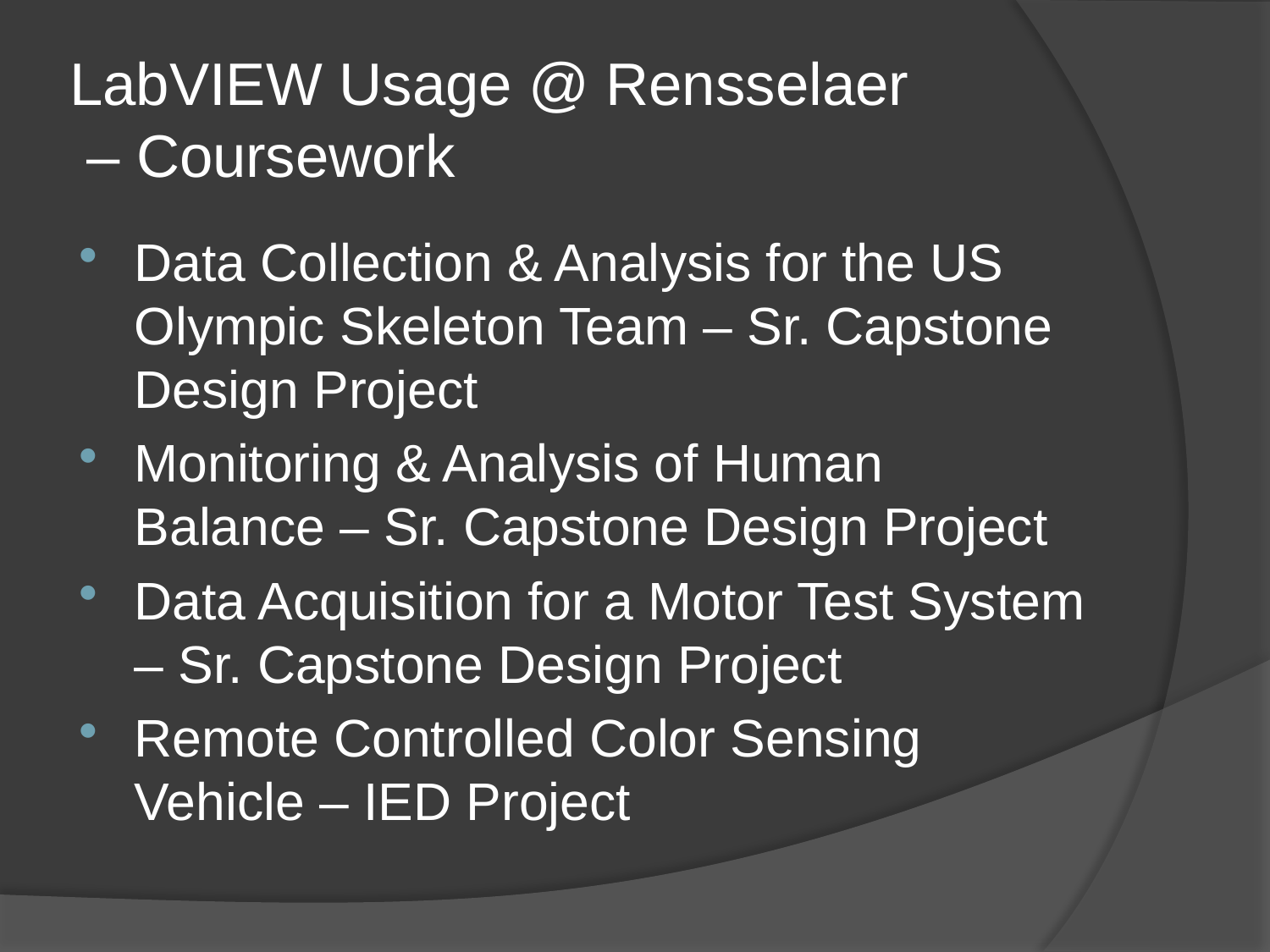

# LabVIEW Usage @ Rensselaer – Coursework
Data Collection & Analysis for the US Olympic Skeleton Team – Sr. Capstone Design Project
Monitoring & Analysis of Human Balance – Sr. Capstone Design Project
Data Acquisition for a Motor Test System – Sr. Capstone Design Project
Remote Controlled Color Sensing Vehicle – IED Project